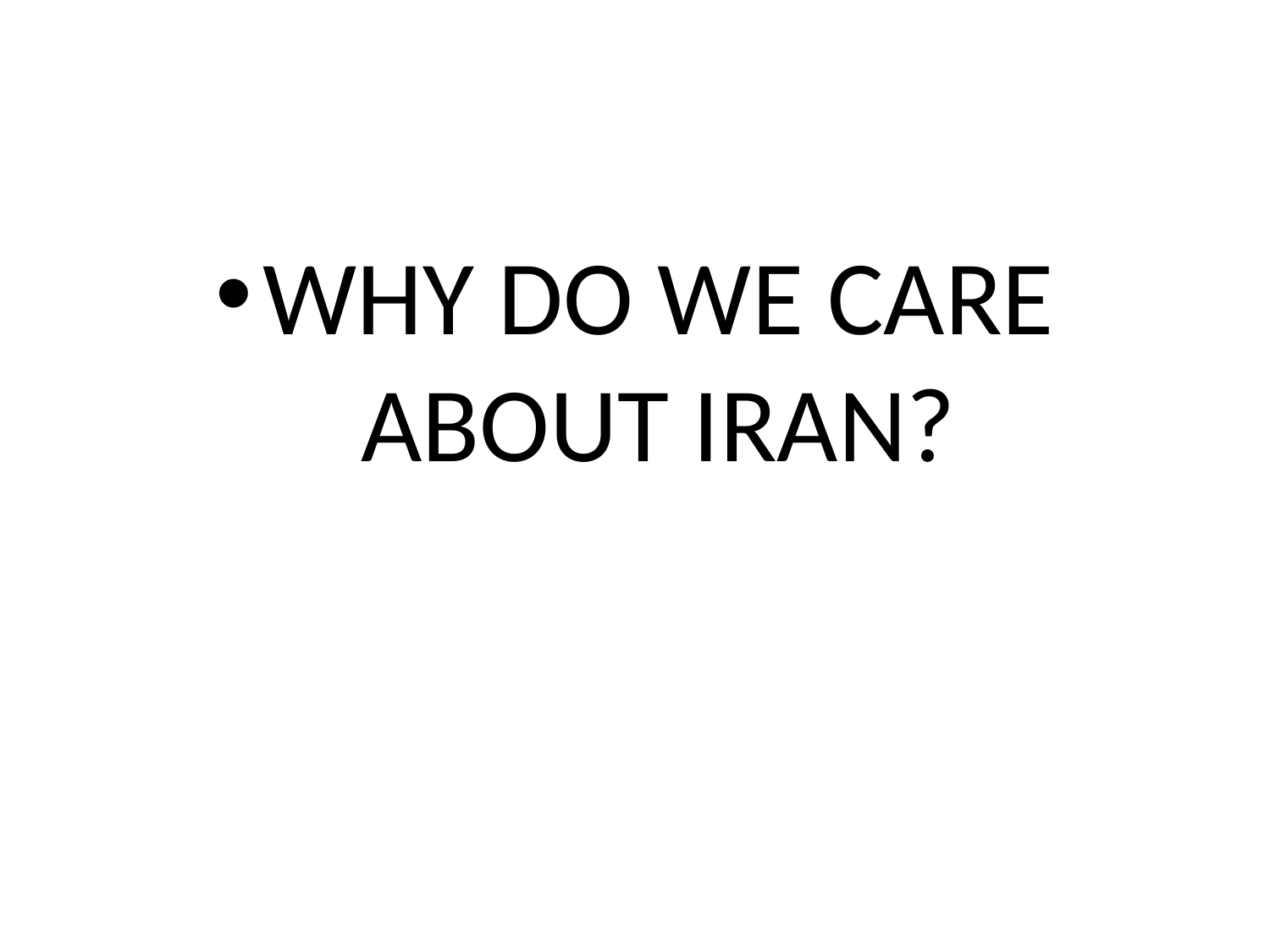

#
WHY DO WE CARE ABOUT IRAN?